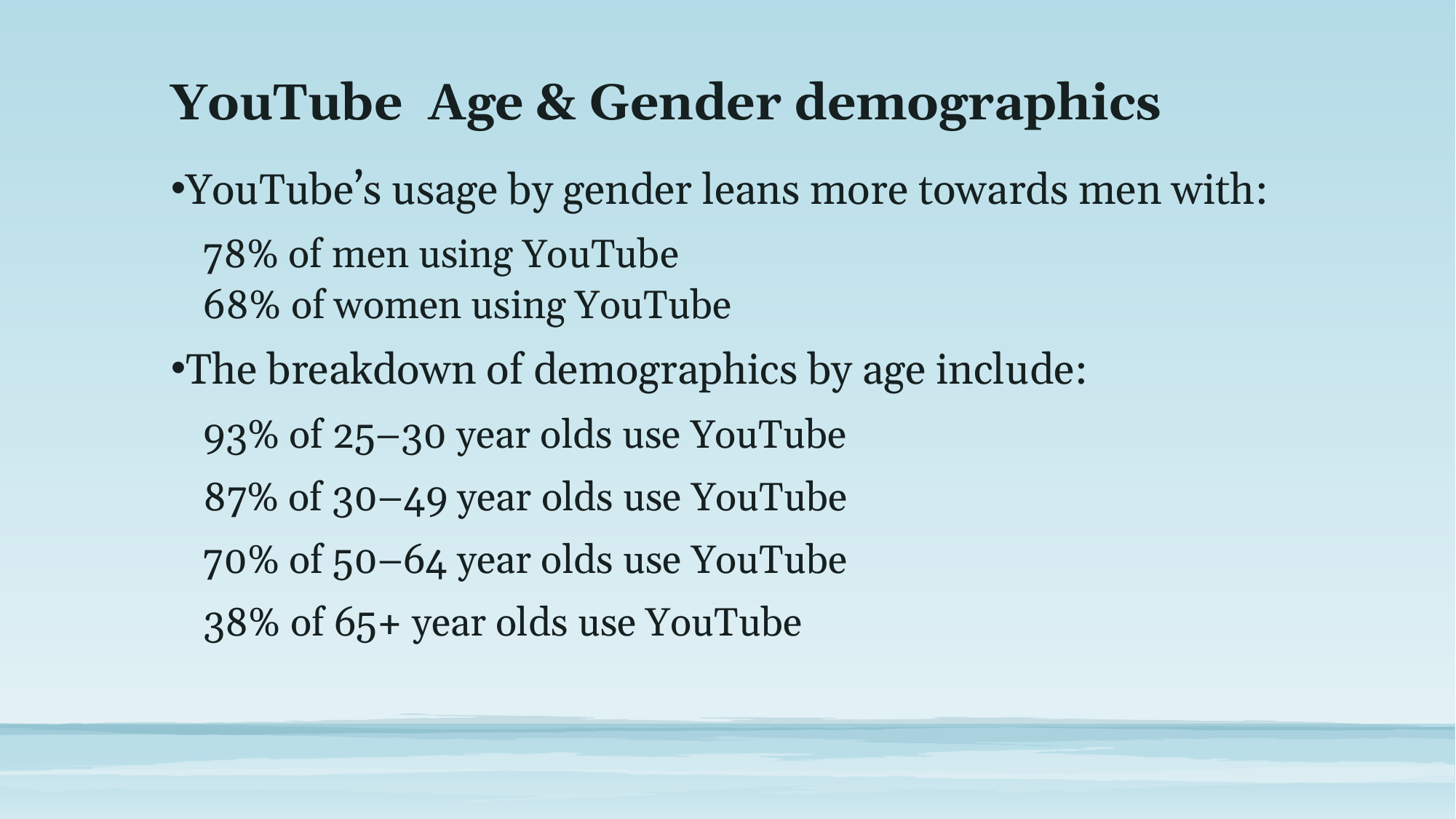

# YouTube  Age & Gender demographics
YouTube’s usage by gender leans more towards men with:
78% of men using YouTube
68% of women using YouTube
The breakdown of demographics by age include:
93% of 25–30 year olds use YouTube
87% of 30–49 year olds use YouTube
70% of 50–64 year olds use YouTube
38% of 65+ year olds use YouTube